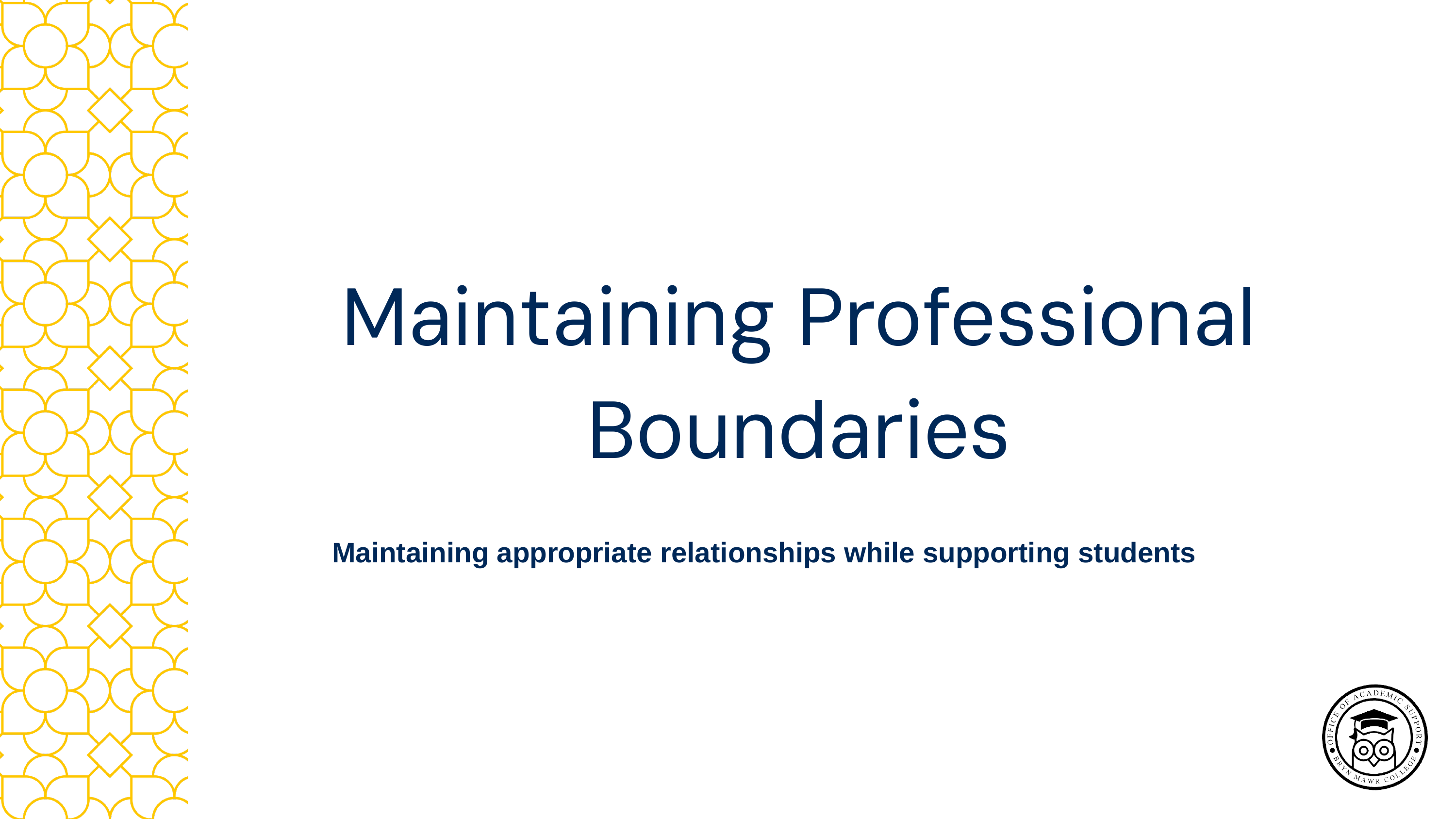

Maintaining Professional Boundaries
Maintaining appropriate relationships while supporting students